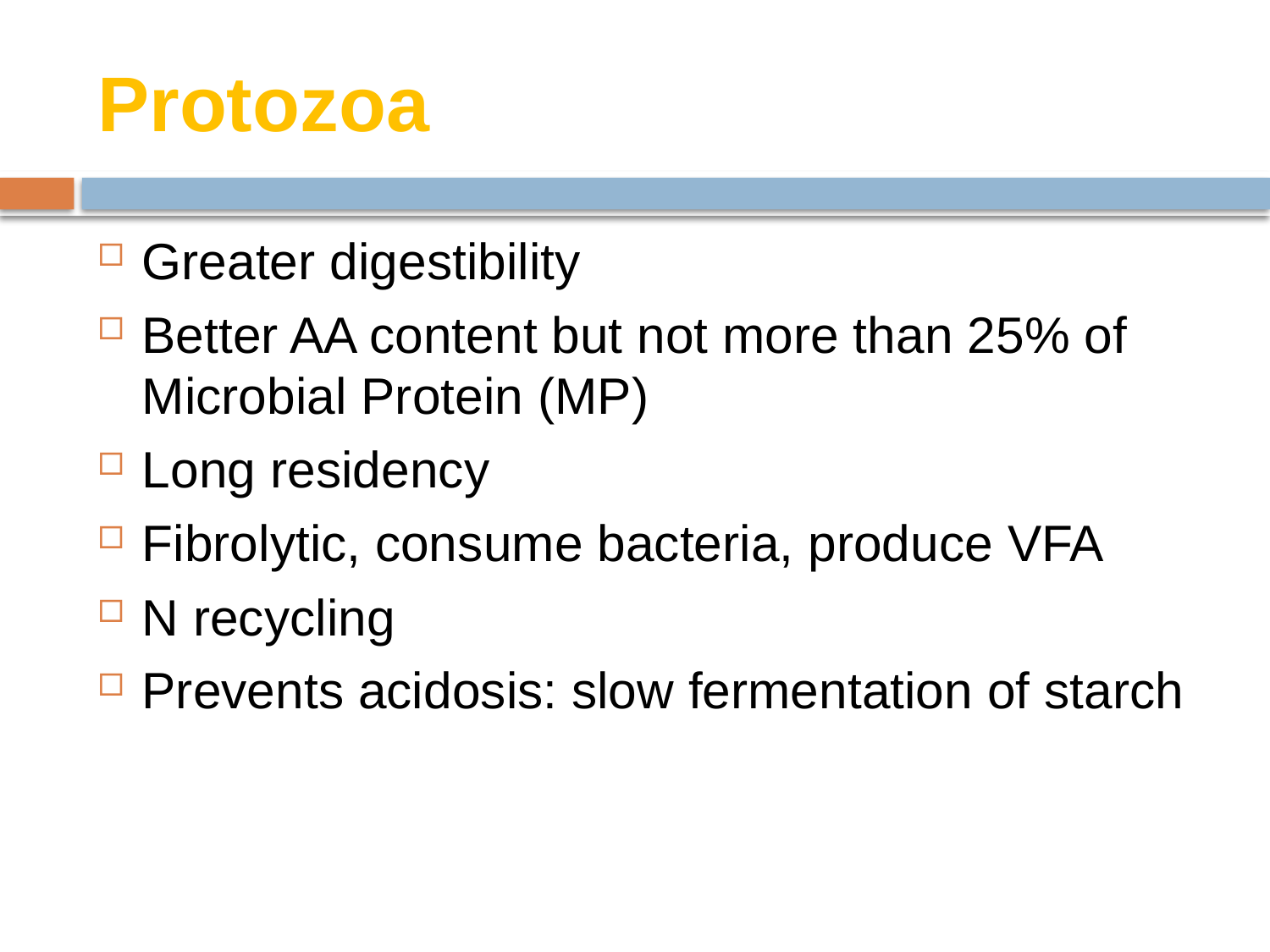

# Protozoa
Greater digestibility
Better AA content but not more than 25% of Microbial Protein (MP)
Long residency
Fibrolytic, consume bacteria, produce VFA
N recycling
Prevents acidosis: slow fermentation of starch